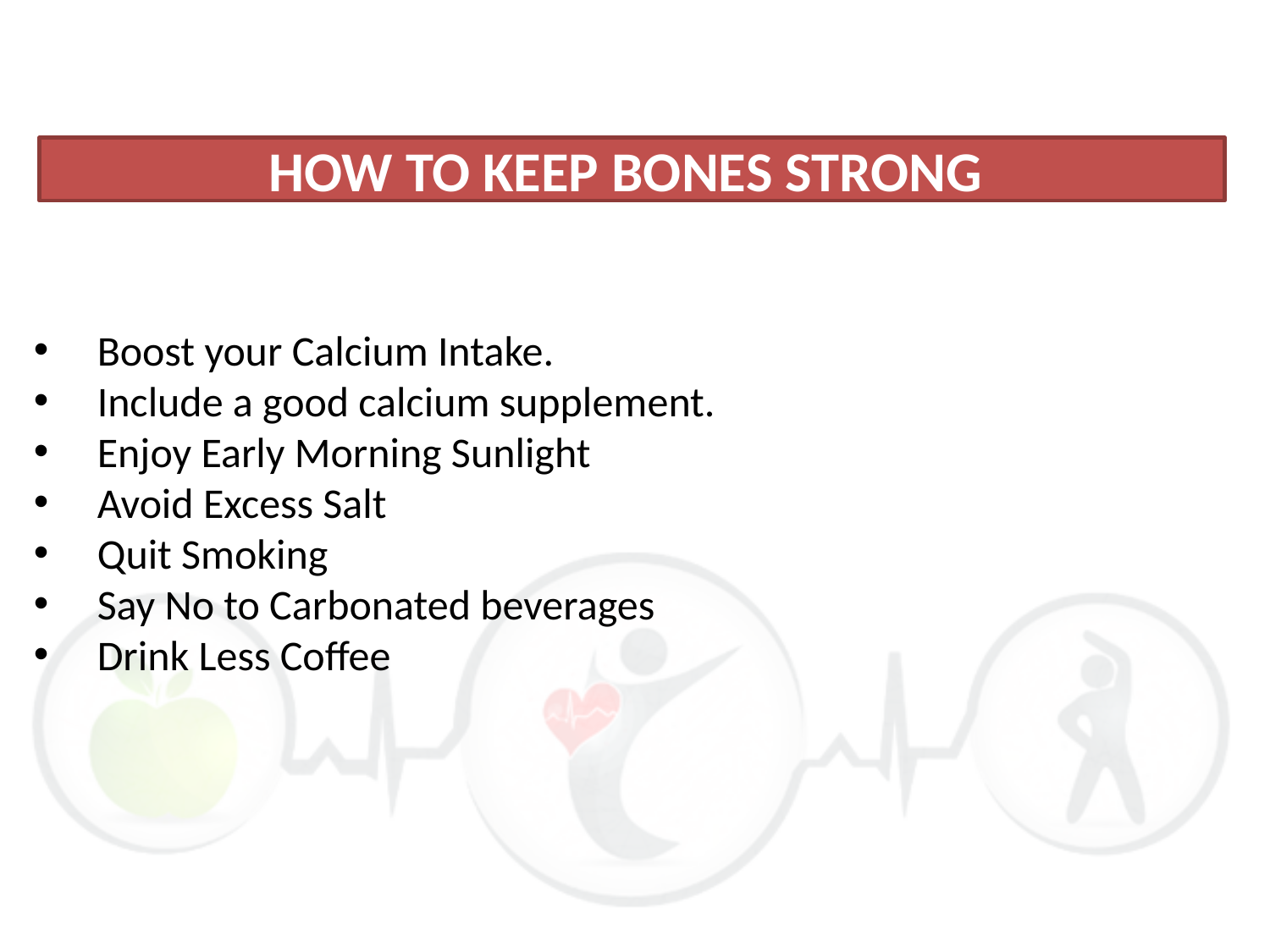

HOW TO KEEP BONES STRONG
Boost your Calcium Intake.
Include a good calcium supplement.
Enjoy Early Morning Sunlight
Avoid Excess Salt
Quit Smoking
Say No to Carbonated beverages
Drink Less Coffee